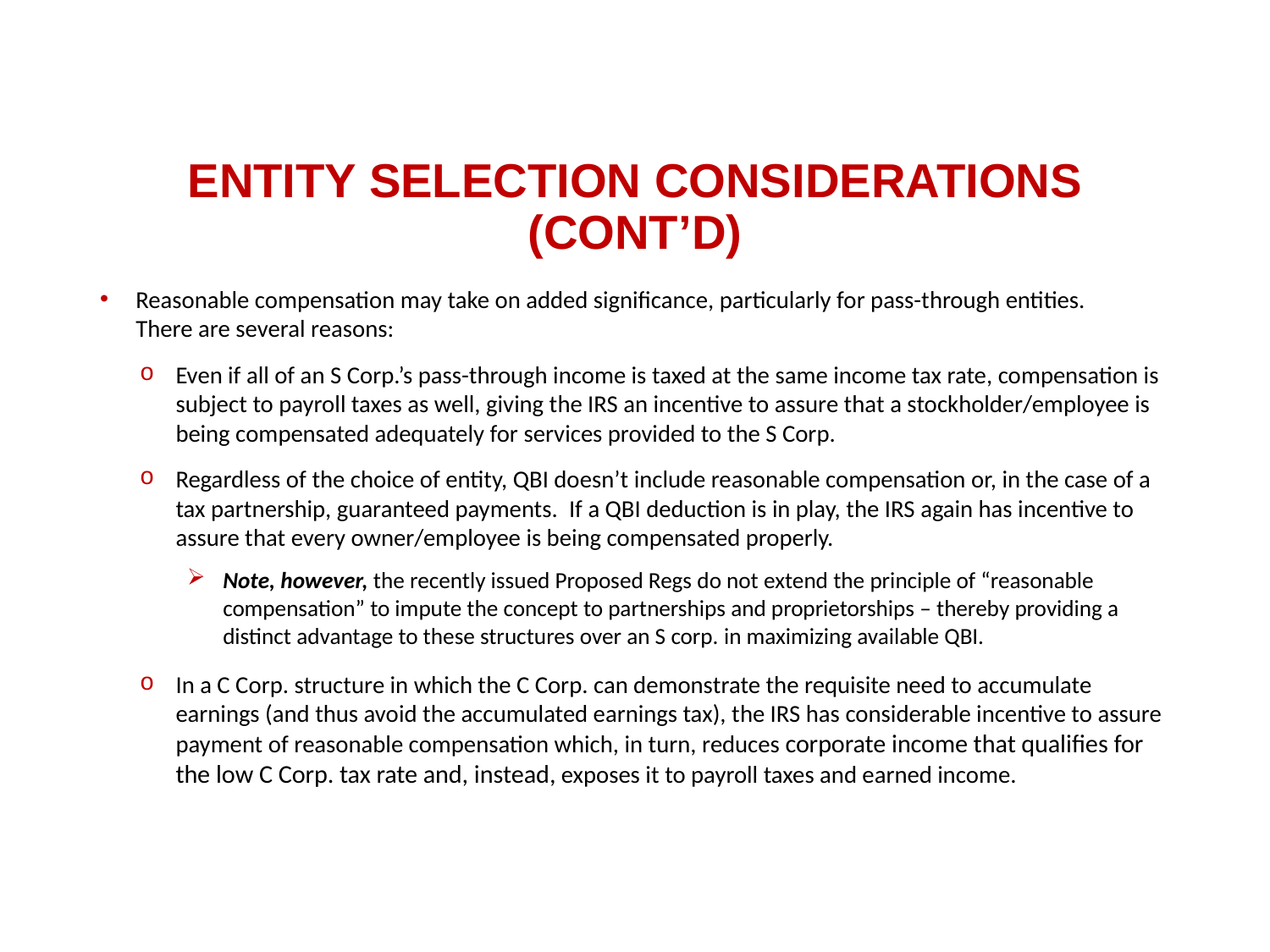

# Entity Selection Considerations (cont’d)
Reasonable compensation may take on added significance, particularly for pass-through entities.
There are several reasons:
Even if all of an S Corp.’s pass-through income is taxed at the same income tax rate, compensation is subject to payroll taxes as well, giving the IRS an incentive to assure that a stockholder/employee is being compensated adequately for services provided to the S Corp.
Regardless of the choice of entity, QBI doesn’t include reasonable compensation or, in the case of a tax partnership, guaranteed payments.  If a QBI deduction is in play, the IRS again has incentive to assure that every owner/employee is being compensated properly.
Note, however, the recently issued Proposed Regs do not extend the principle of “reasonable compensation” to impute the concept to partnerships and proprietorships – thereby providing a distinct advantage to these structures over an S corp. in maximizing available QBI.
In a C Corp. structure in which the C Corp. can demonstrate the requisite need to accumulate earnings (and thus avoid the accumulated earnings tax), the IRS has considerable incentive to assure payment of reasonable compensation which, in turn, reduces corporate income that qualifies for the low C Corp. tax rate and, instead, exposes it to payroll taxes and earned income.